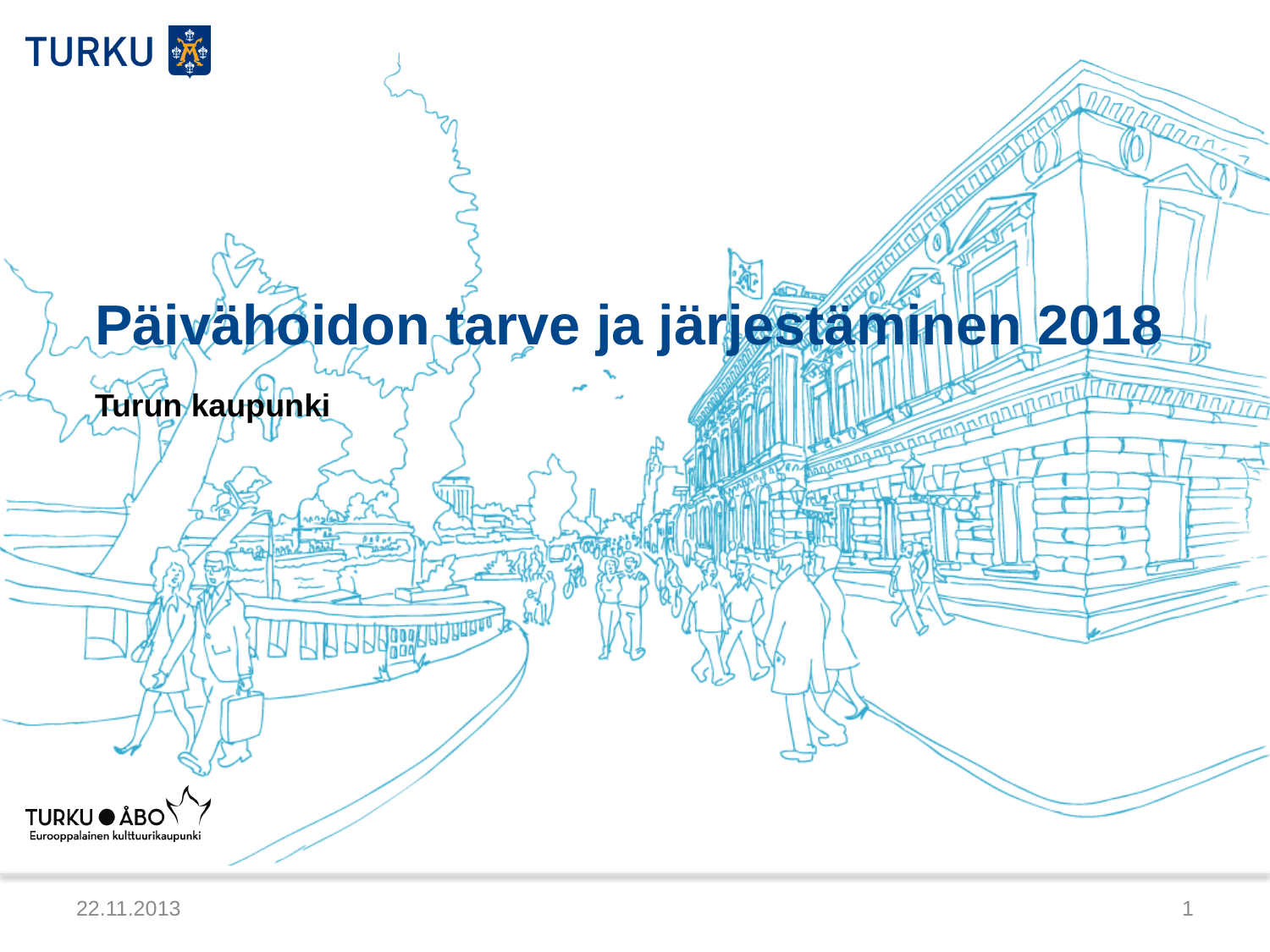

# Päivähoidon tarve ja järjestäminen 2018
Turun kaupunki
22.11.2013
1